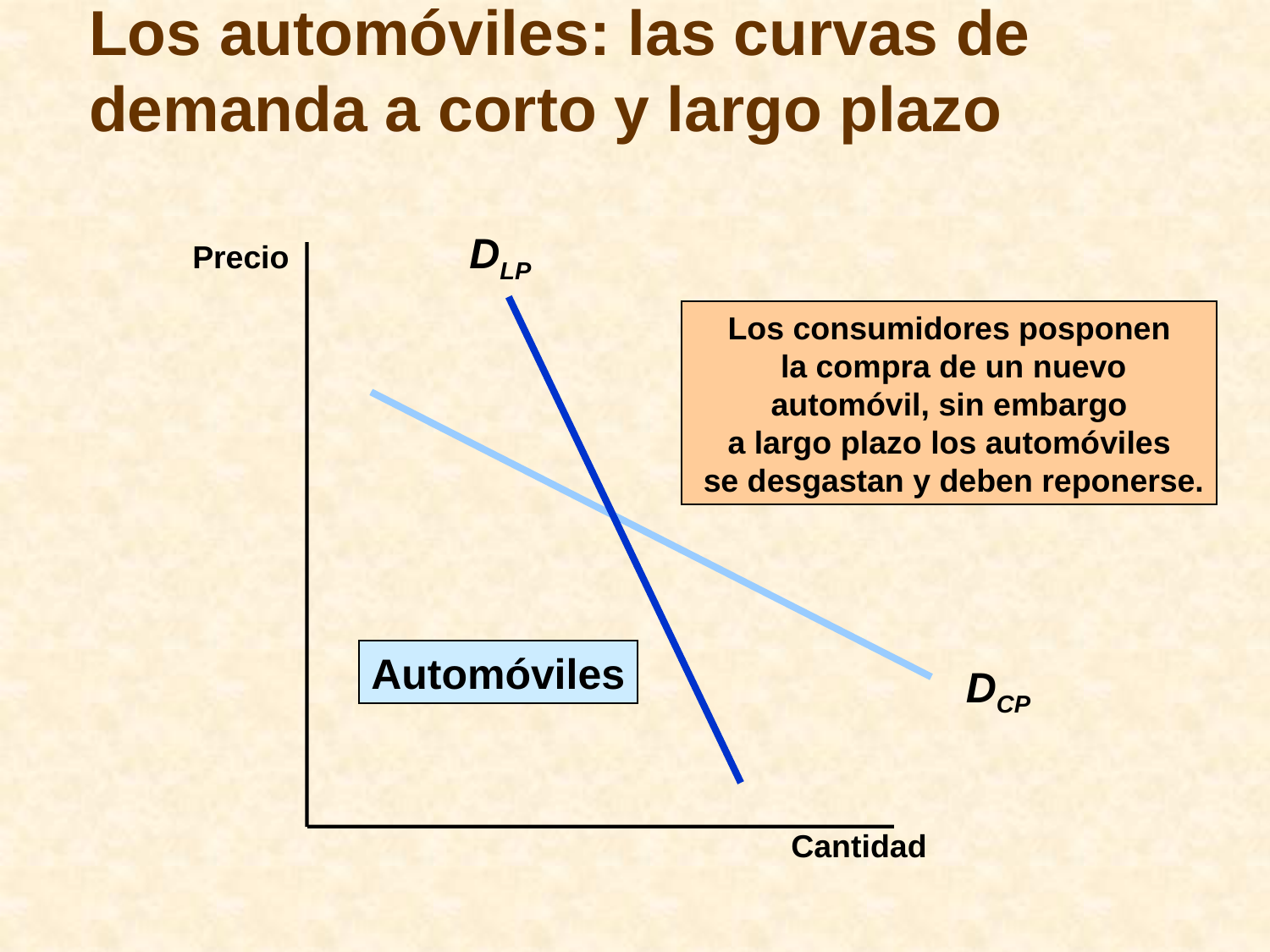

# Los automóviles: las curvas de demanda a corto y largo plazo
DLP

Los consumidores posponen
 la compra de un nuevo
 automóvil, sin embargo
a largo plazo los automóviles
 se desgastan y deben reponerse.
Precio

Cantidad

DCP
Automóviles